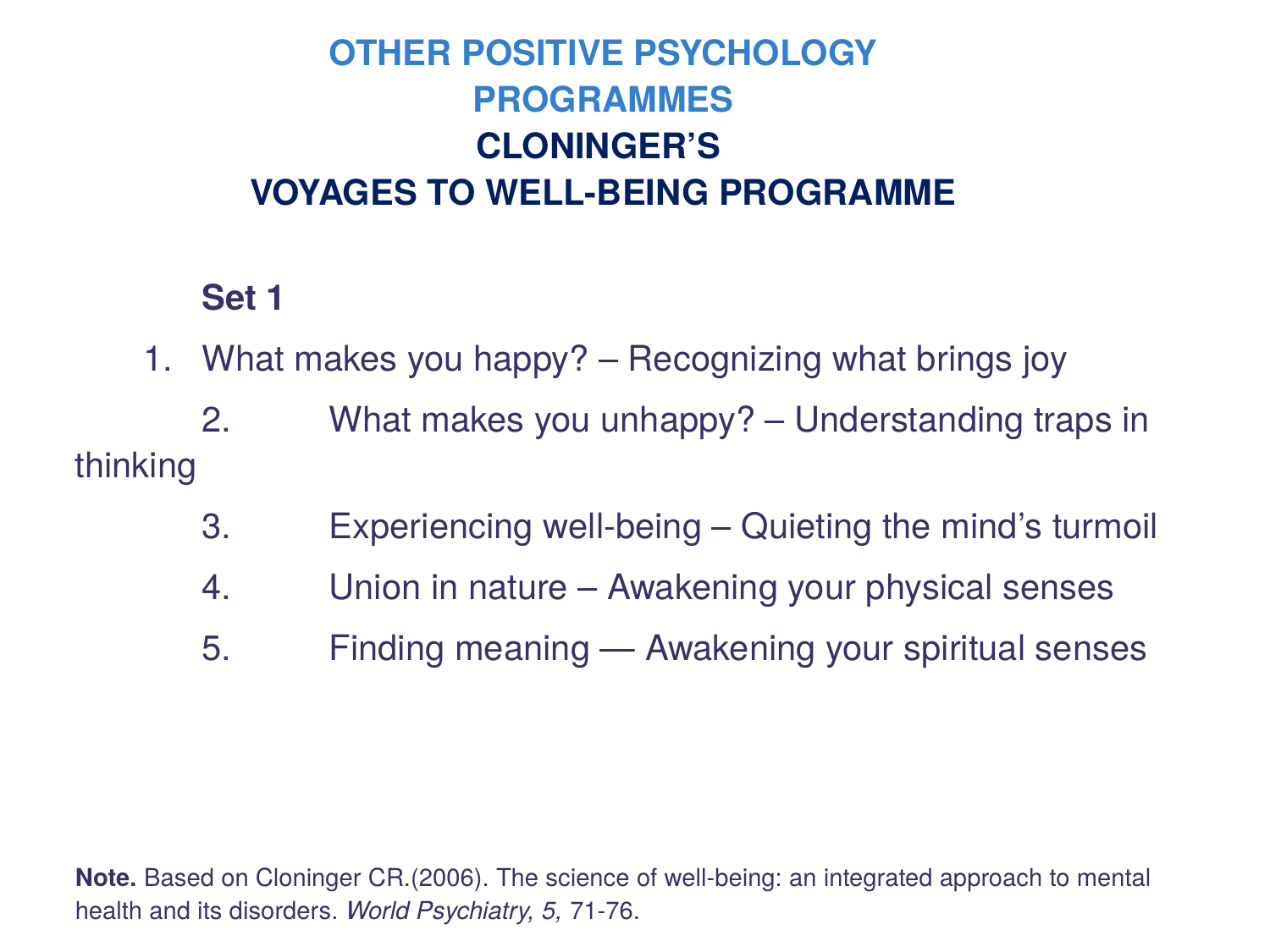

OTHER POSITIVE PSYCHOLOGY PROGRAMMES
CLONINGER’S
VOYAGES TO WELL-BEING PROGRAMME

	Set 1
       1.	What makes you happy? – Recognizing what brings joy
	2.	What makes you unhappy? – Understanding traps in thinking
	3.	Experiencing well-being – Quieting the mind’s turmoil
	4.	Union in nature – Awakening your physical senses
	5.	Finding meaning — Awakening your spiritual senses

Note. Based on Cloninger CR.(2006). The science of well-being: an integrated approach to mental health and its disorders. World Psychiatry, 5, 71-76.